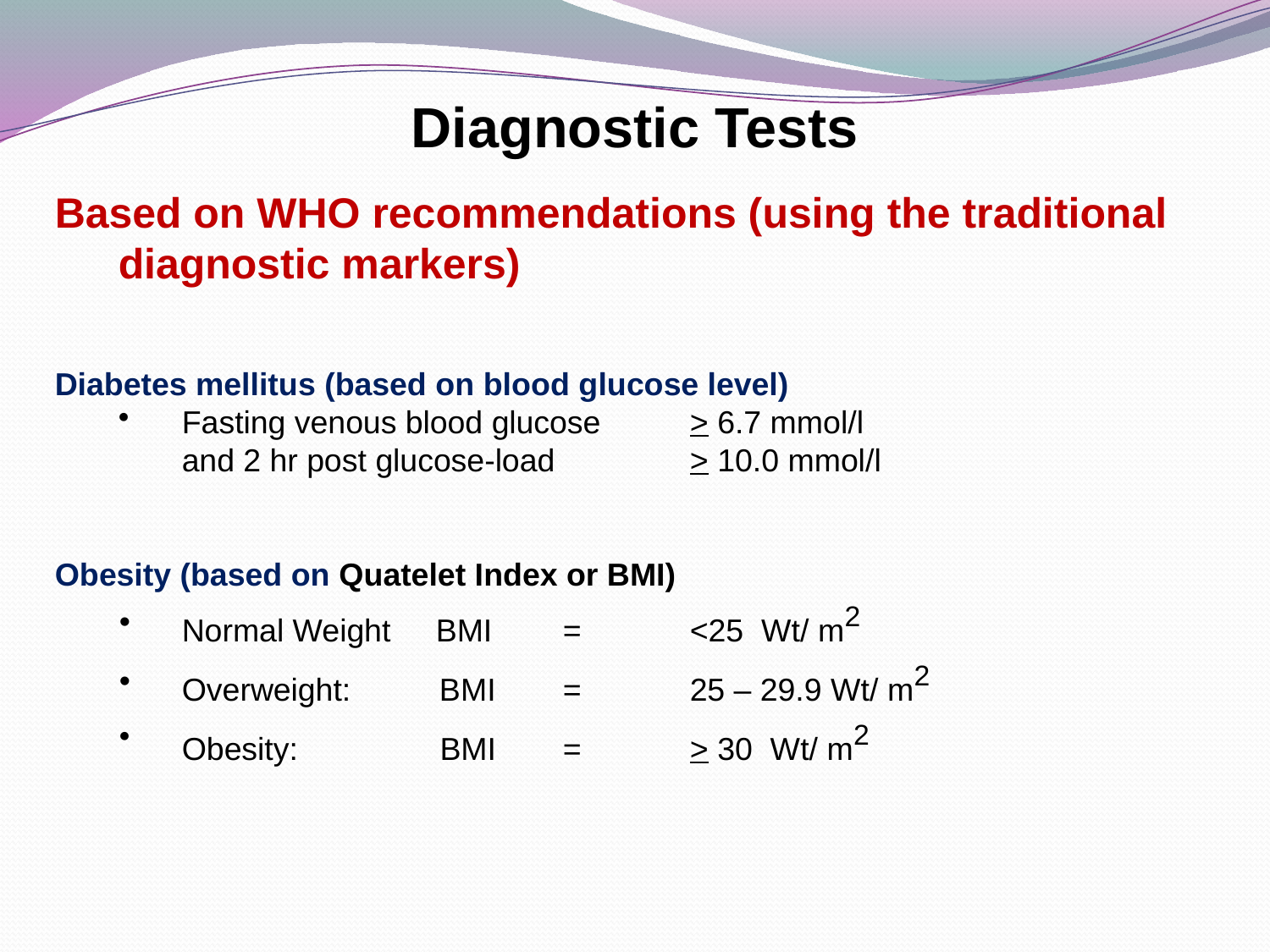

Diagnostic Tests
Based on WHO recommendations (using the traditional diagnostic markers)

Diabetes mellitus (based on blood glucose level)
Fasting venous blood glucose	> 6.7 mmol/l
	and 2 hr post glucose-load 	> 10.0 mmol/l

Obesity (based on Quatelet Index or BMI)
Normal Weight	BMI 	=	<25  Wt/ m2
Overweight:          BMI	=	25 – 29.9 Wt/ m2
Obesity:                BMI	=	> 30  Wt/ m2